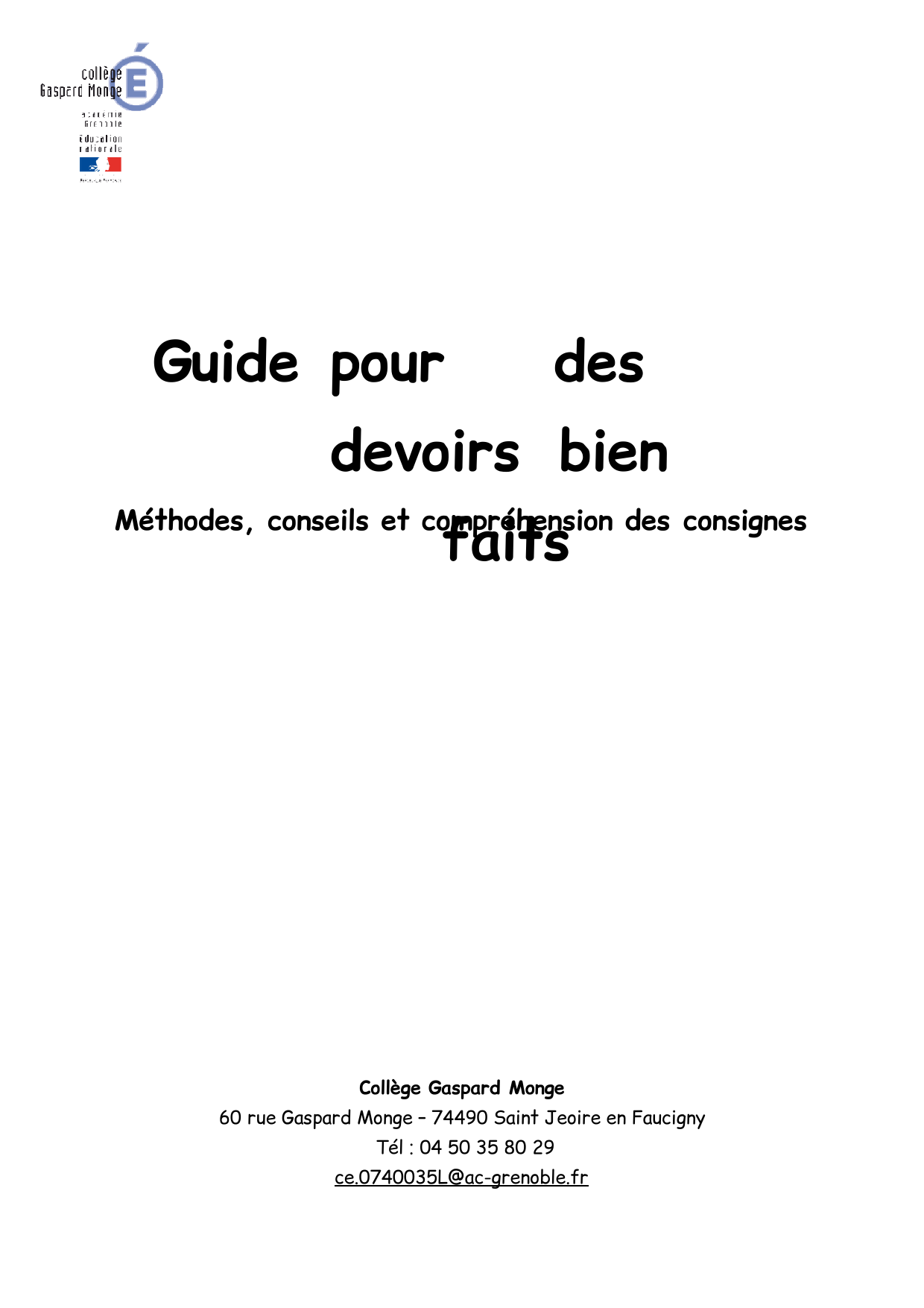

# Guide	pour	des	devoirs  bien	faits
Méthodes, conseils et compréhension des consignes
Collège Gaspard Monge
60 rue Gaspard Monge – 74490 Saint Jeoire en Faucigny  Tél : 04 50 35 80 29
ce.0740035L@ac-grenoble.fr